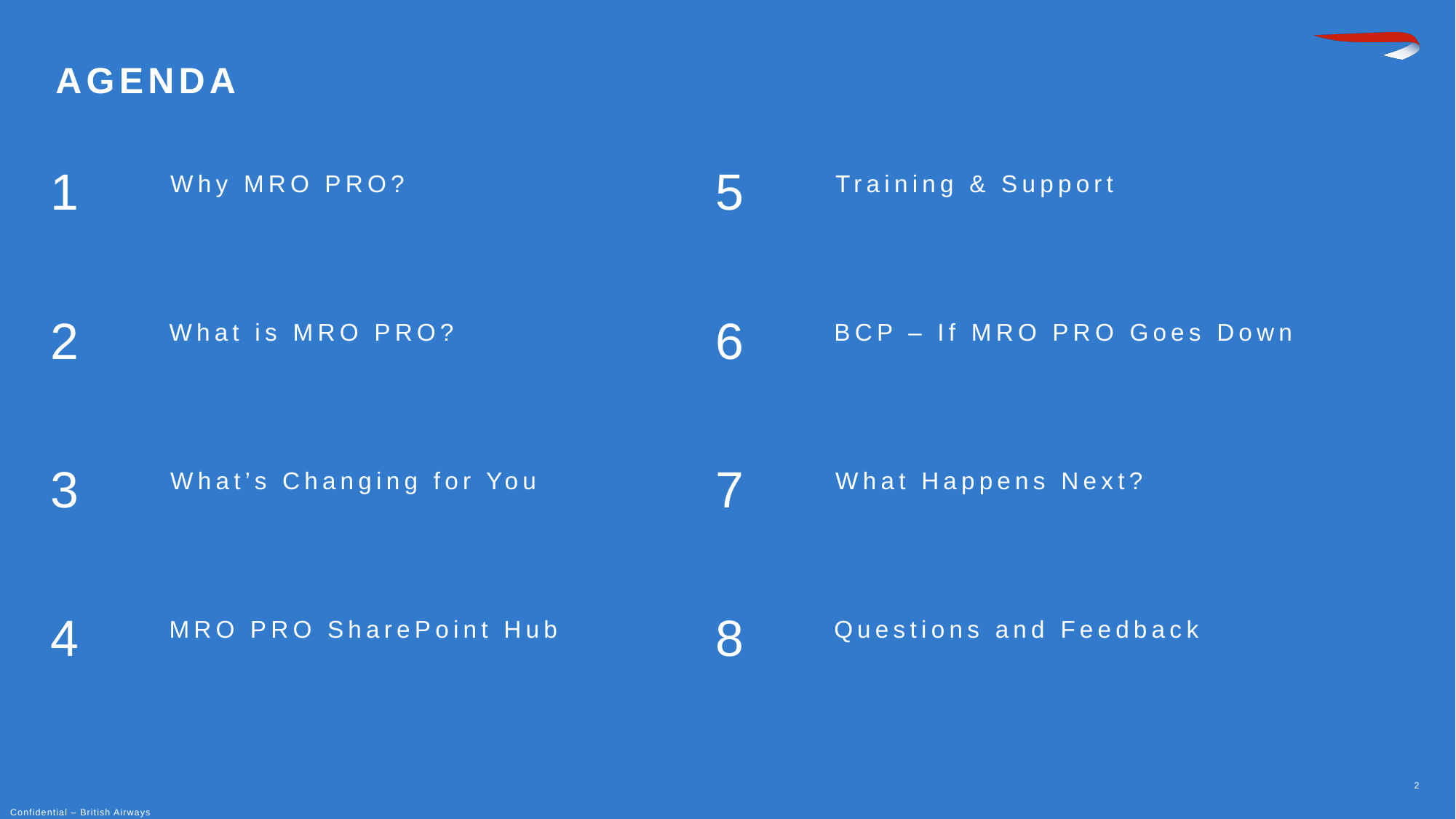

# AGENDA
1
Why MRO PRO?
5
Training & Support
What is MRO PRO?
BCP – If MRO PRO Goes Down
2
6
3
What’s Changing for You
7
What Happens Next?
4
MRO PRO SharePoint Hub
8
Questions and Feedback
2
Confidential – British Airways